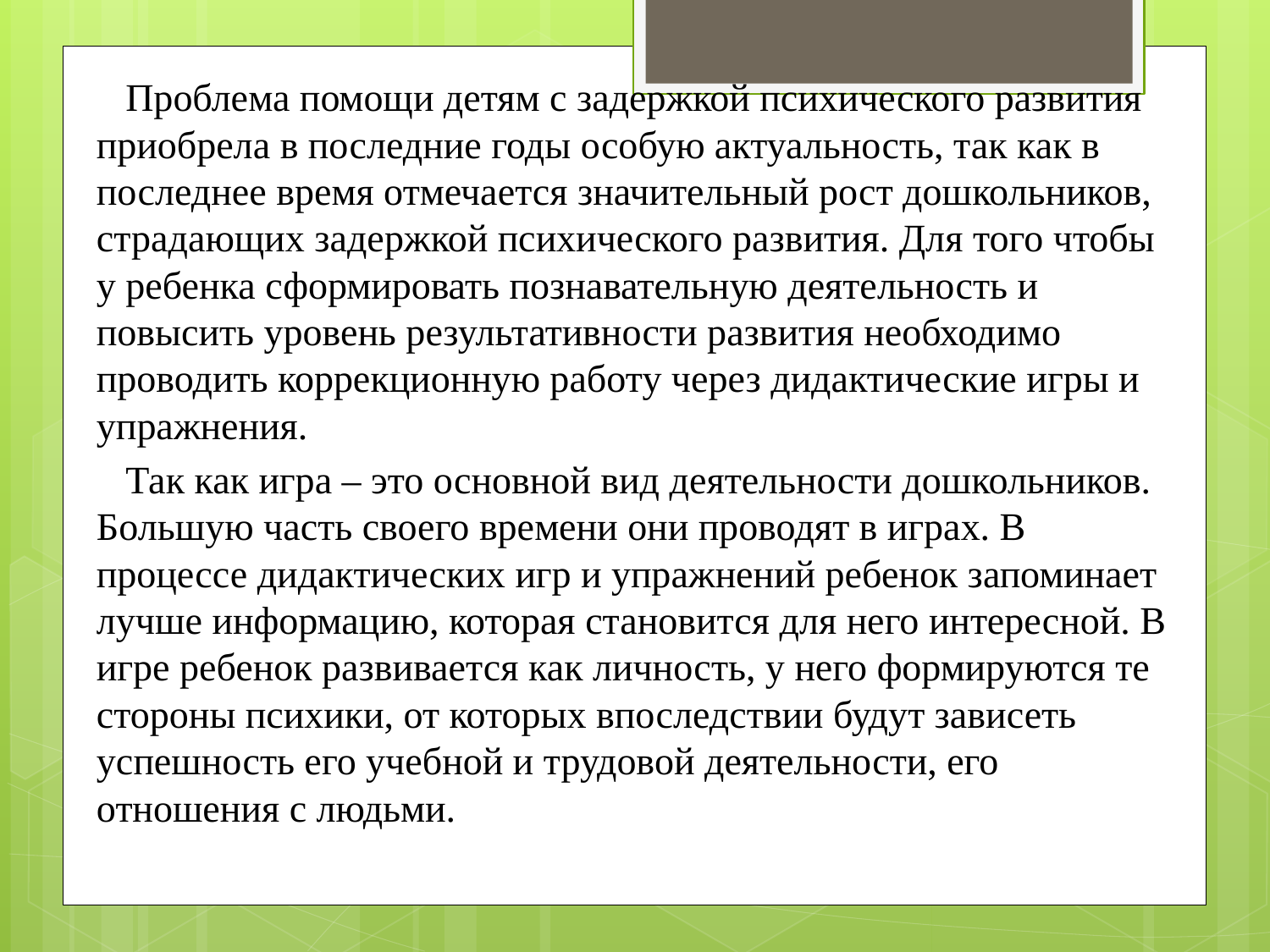

Проблема помощи детям с задержкой психического развития приобрела в последние годы особую актуальность, так как в последнее время отмечается значительный рост дошкольников, страдающих задержкой психического развития. Для того чтобы у ребенка сформировать познавательную деятельность и повысить уровень результативности развития необходимо проводить коррекционную работу через дидактические игры и упражнения.
   Так как игра – это основной вид деятельности дошкольников. Большую часть своего времени они проводят в играх. В процессе дидактических игр и упражнений ребенок запоминает лучше информацию, которая становится для него интересной. В игре ребенок развивается как личность, у него формируются те стороны психики, от которых впоследствии будут зависеть успешность его учебной и трудовой деятельности, его отношения с людьми.